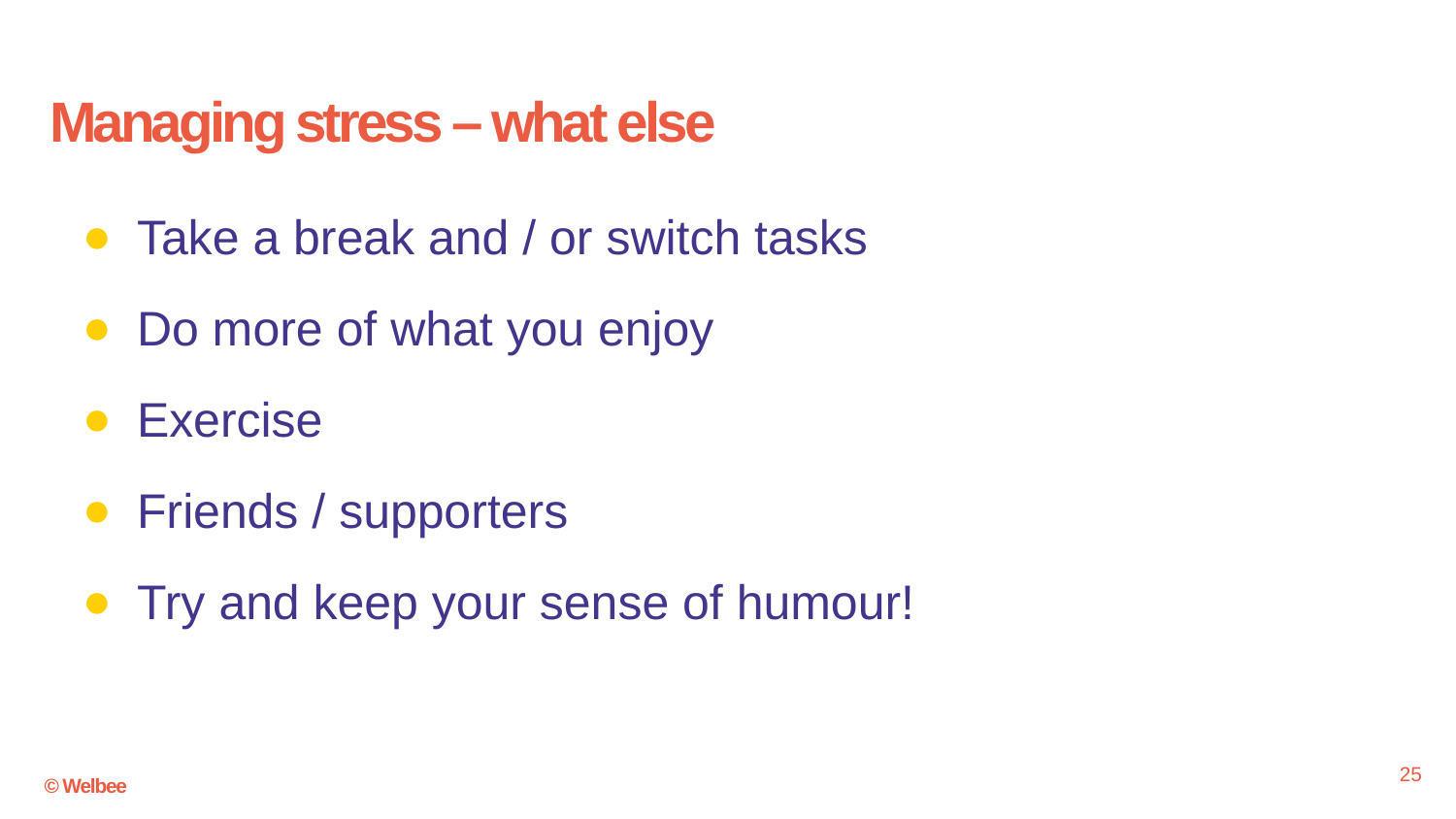

# Managing stress – what else
Take a break and / or switch tasks
Do more of what you enjoy
Exercise
Friends / supporters
Try and keep your sense of humour!
25